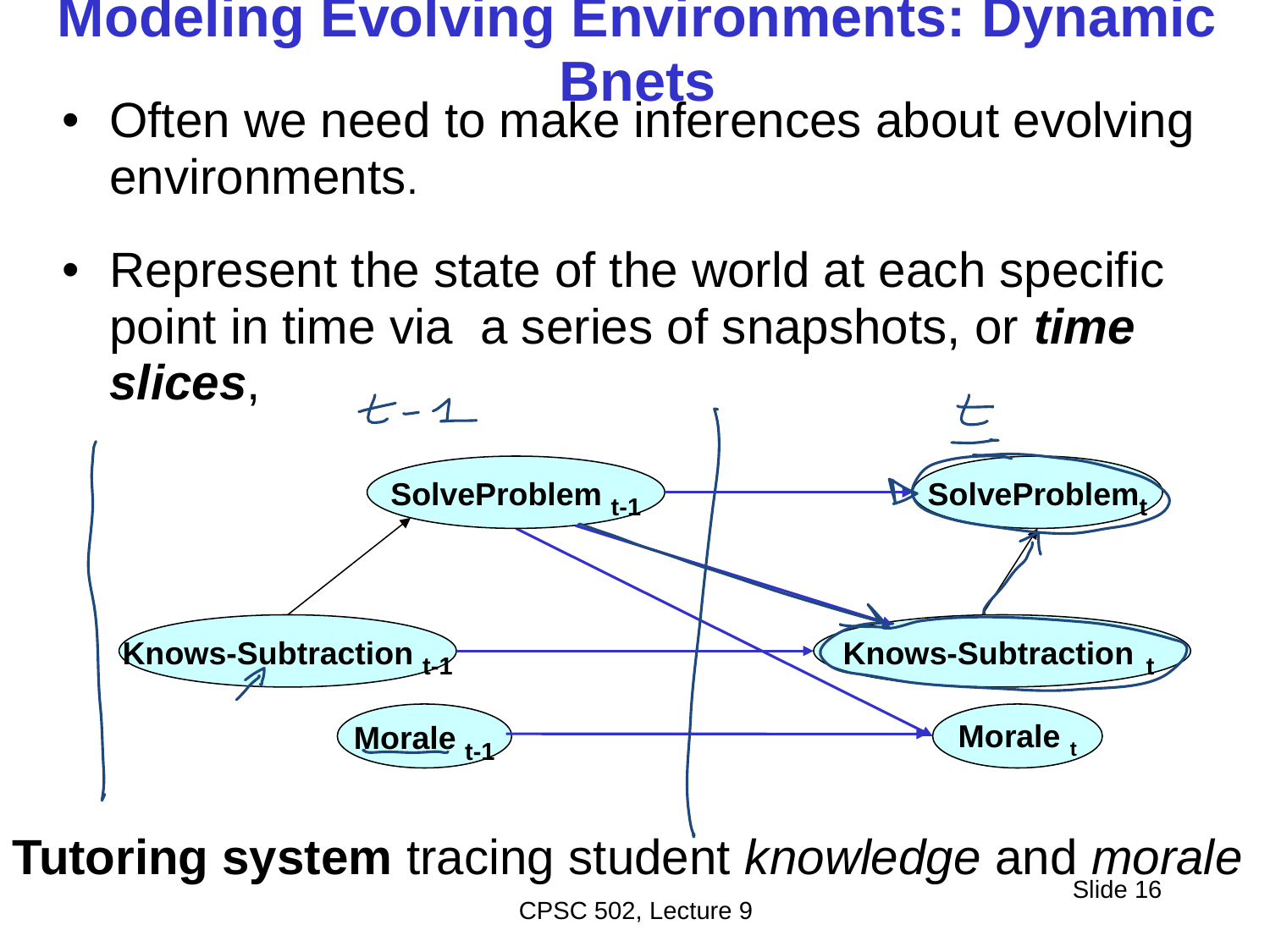

# Modeling Evolving Environments: Dynamic Bnets
Often we need to make inferences about evolving environments.
Represent the state of the world at each specific point in time via  a series of snapshots, or time slices,
SolveProblem t-1
SolveProblemt
Knows-Subtraction t-1
Knows-Subtraction t
Morale t-1
Morale t
Tutoring system tracing student knowledge and morale
Slide 16
CPSC 502, Lecture 9